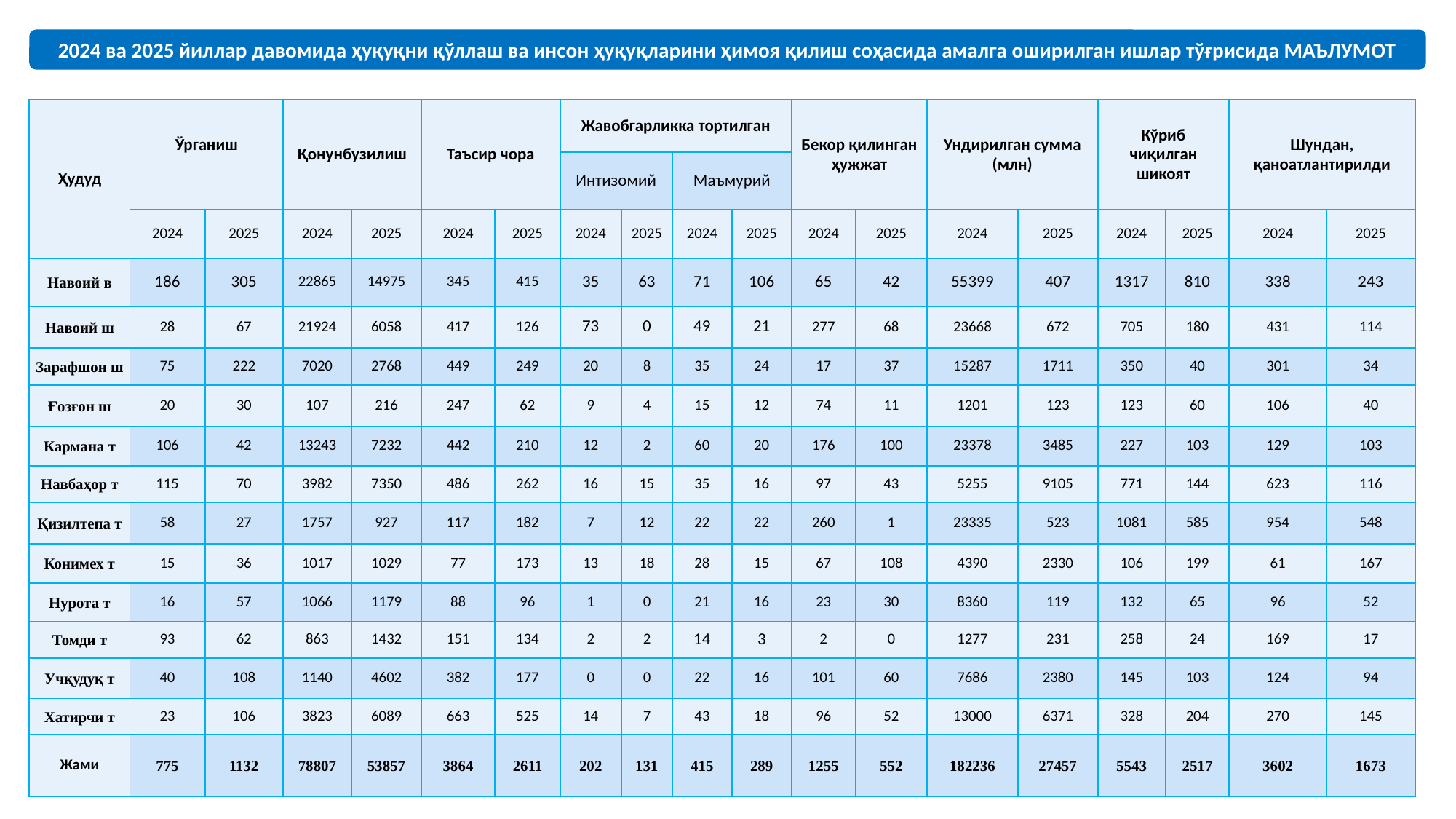

2024 ва 2025 йиллар давомида ҳуқуқни қўллаш ва инсон ҳуқуқларини ҳимоя қилиш соҳасида амалга оширилган ишлар тўғрисида МАЪЛУМОТ
| Ҳудуд | Ўрганиш |  | Қонунбузилиш |  | Таъсир чора |  | Жавобгарликка тортилган |  |  |  | Бекор қилинган ҳужжат |  | Ундирилган сумма (млн) |  | Кўриб чиқилган шикоят |  | Шундан, қаноатлантирилди |  |
| --- | --- | --- | --- | --- | --- | --- | --- | --- | --- | --- | --- | --- | --- | --- | --- | --- | --- | --- |
|  |  |  |  |  |  |  | Интизомий |  | Маъмурий |  |  |  |  |  |  |  |  |  |
|  | 2024 | 2025 | 2024 | 2025 | 2024 | 2025 | 2024 | 2025 | 2024 | 2025 | 2024 | 2025 | 2024 | 2025 | 2024 | 2025 | 2024 | 2025 |
| Навоий в | 186 | 305 | 22865 | 14975 | 345 | 415 | 35 | 63 | 71 | 106 | 65 | 42 | 55399 | 407 | 1317 | 810 | 338 | 243 |
| Навоий ш | 28 | 67 | 21924 | 6058 | 417 | 126 | 73 | 0 | 49 | 21 | 277 | 68 | 23668 | 672 | 705 | 180 | 431 | 114 |
| Зарафшон ш | 75 | 222 | 7020 | 2768 | 449 | 249 | 20 | 8 | 35 | 24 | 17 | 37 | 15287 | 1711 | 350 | 40 | 301 | 34 |
| Ғозғон ш | 20 | 30 | 107 | 216 | 247 | 62 | 9 | 4 | 15 | 12 | 74 | 11 | 1201 | 123 | 123 | 60 | 106 | 40 |
| Кармана т | 106 | 42 | 13243 | 7232 | 442 | 210 | 12 | 2 | 60 | 20 | 176 | 100 | 23378 | 3485 | 227 | 103 | 129 | 103 |
| Навбаҳор т | 115 | 70 | 3982 | 7350 | 486 | 262 | 16 | 15 | 35 | 16 | 97 | 43 | 5255 | 9105 | 771 | 144 | 623 | 116 |
| Қизилтепа т | 58 | 27 | 1757 | 927 | 117 | 182 | 7 | 12 | 22 | 22 | 260 | 1 | 23335 | 523 | 1081 | 585 | 954 | 548 |
| Конимех т | 15 | 36 | 1017 | 1029 | 77 | 173 | 13 | 18 | 28 | 15 | 67 | 108 | 4390 | 2330 | 106 | 199 | 61 | 167 |
| Нурота т | 16 | 57 | 1066 | 1179 | 88 | 96 | 1 | 0 | 21 | 16 | 23 | 30 | 8360 | 119 | 132 | 65 | 96 | 52 |
| Томди т | 93 | 62 | 863 | 1432 | 151 | 134 | 2 | 2 | 14 | 3 | 2 | 0 | 1277 | 231 | 258 | 24 | 169 | 17 |
| Учқудуқ т | 40 | 108 | 1140 | 4602 | 382 | 177 | 0 | 0 | 22 | 16 | 101 | 60 | 7686 | 2380 | 145 | 103 | 124 | 94 |
| Хатирчи т | 23 | 106 | 3823 | 6089 | 663 | 525 | 14 | 7 | 43 | 18 | 96 | 52 | 13000 | 6371 | 328 | 204 | 270 | 145 |
| Жами | 775 | 1132 | 78807 | 53857 | 3864 | 2611 | 202 | 131 | 415 | 289 | 1255 | 552 | 182236 | 27457 | 5543 | 2517 | 3602 | 1673 |